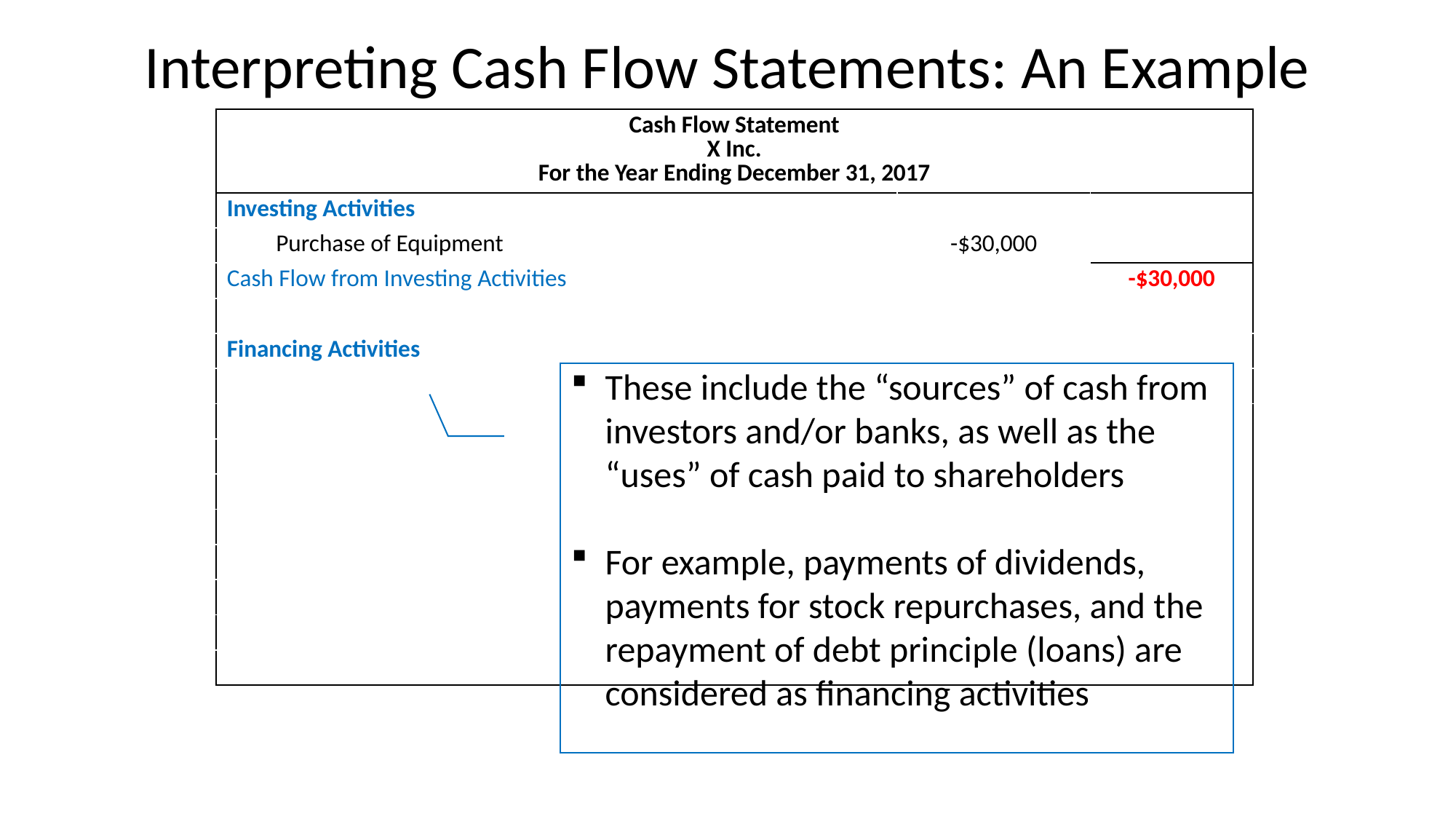

# Interpreting Cash Flow Statements: An Example
| Cash Flow Statement X Inc. For the Year Ending December 31, 2017 |  |  |
| --- | --- | --- |
| Investing Activities |  |  |
| Purchase of Equipment | -$30,000 |  |
| Cash Flow from Investing Activities |  | -$30,000 |
|  |  |  |
| Financing Activities |  |  |
| Proceeds from Bank Borrowing | +$10,000 |  |
| Sale of Stock to Owners | +$15,000 |  |
| Payment of Dividends to Owners | 0 |  |
| Cash Flow from Financing Activities |  | $25,000 |
|  |  |  |
| Increase in Cash for the Year |  | $5,000 |
| Cash at Beginning of Year |  | $0 |
| Cash at End of Year |  | $5,000 |
| Increase in Cash for the Year |  | $5,000 |

These include the “sources” of cash from investors and/or banks, as well as the “uses” of cash paid to shareholders

For example, payments of dividends, payments for stock repurchases, and the repayment of debt principle (loans) are considered as financing activities